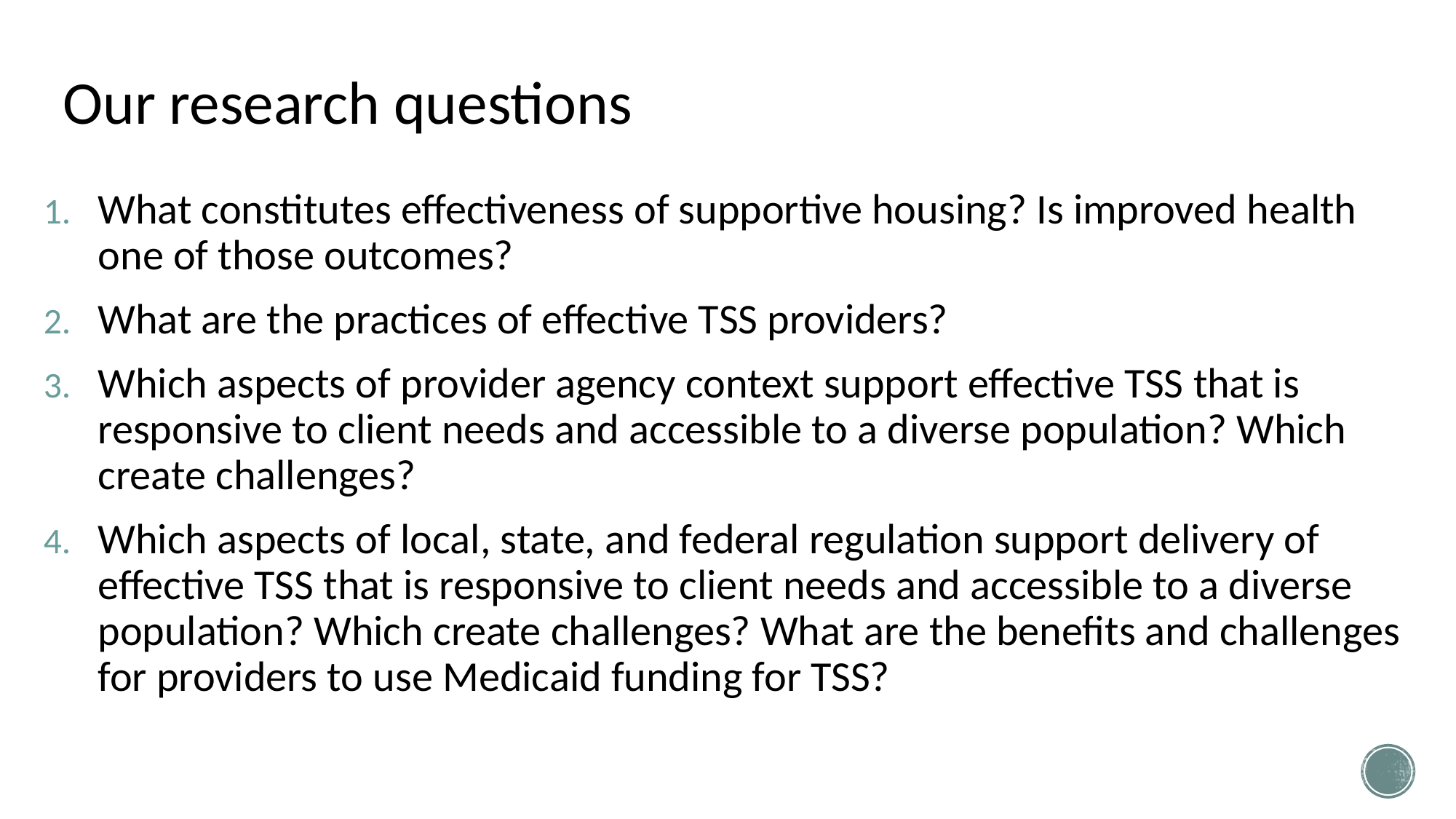

# Our research questions
What constitutes effectiveness of supportive housing? Is improved health one of those outcomes?
What are the practices of effective TSS providers?
Which aspects of provider agency context support effective TSS that is responsive to client needs and accessible to a diverse population? Which create challenges?
Which aspects of local, state, and federal regulation support delivery of effective TSS that is responsive to client needs and accessible to a diverse population? Which create challenges? What are the benefits and challenges for providers to use Medicaid funding for TSS?